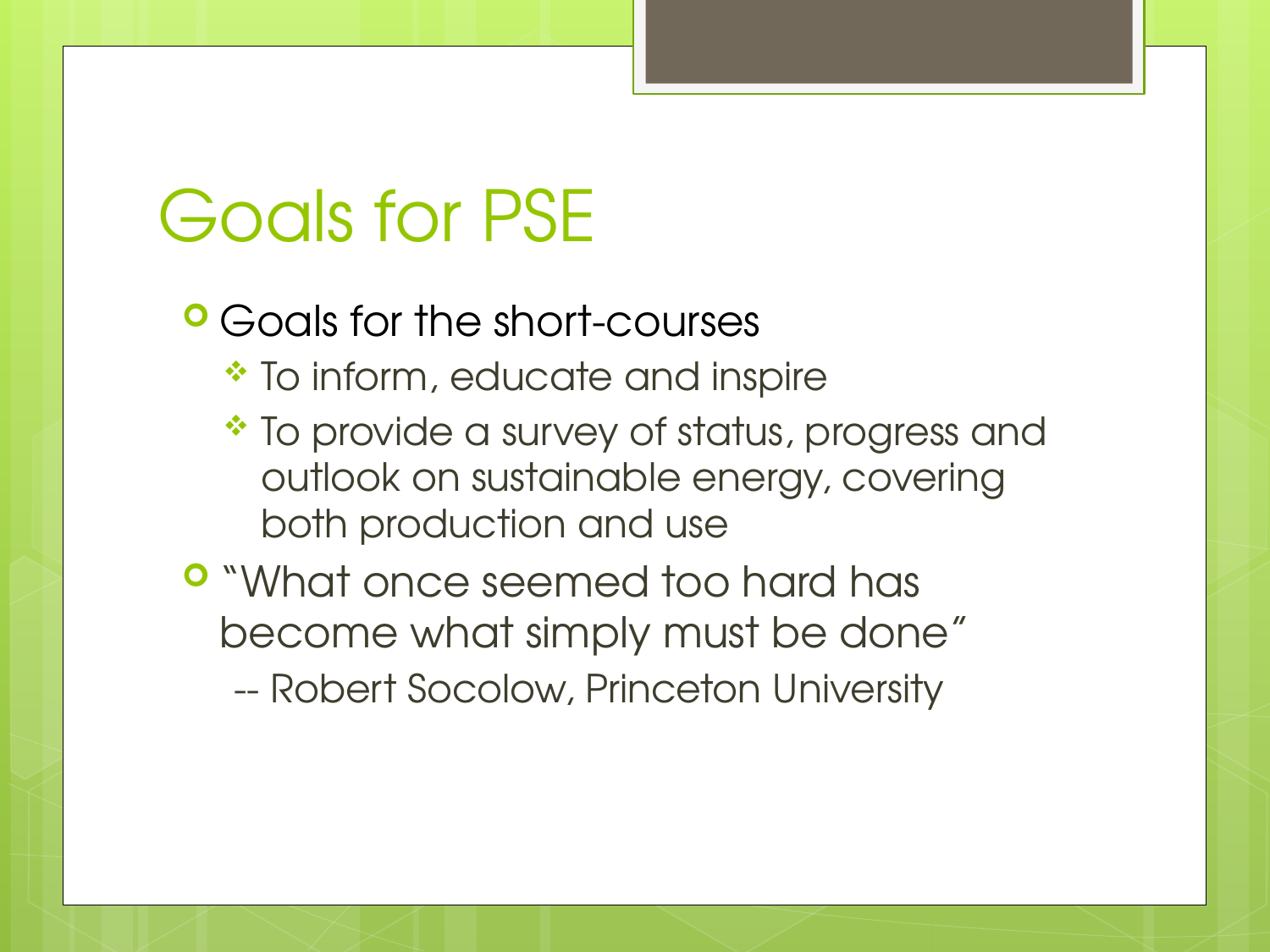

# Goals for PSE
Goals for the short-courses
To inform, educate and inspire
To provide a survey of status, progress and outlook on sustainable energy, covering both production and use
“What once seemed too hard has become what simply must be done”
 -- Robert Socolow, Princeton University